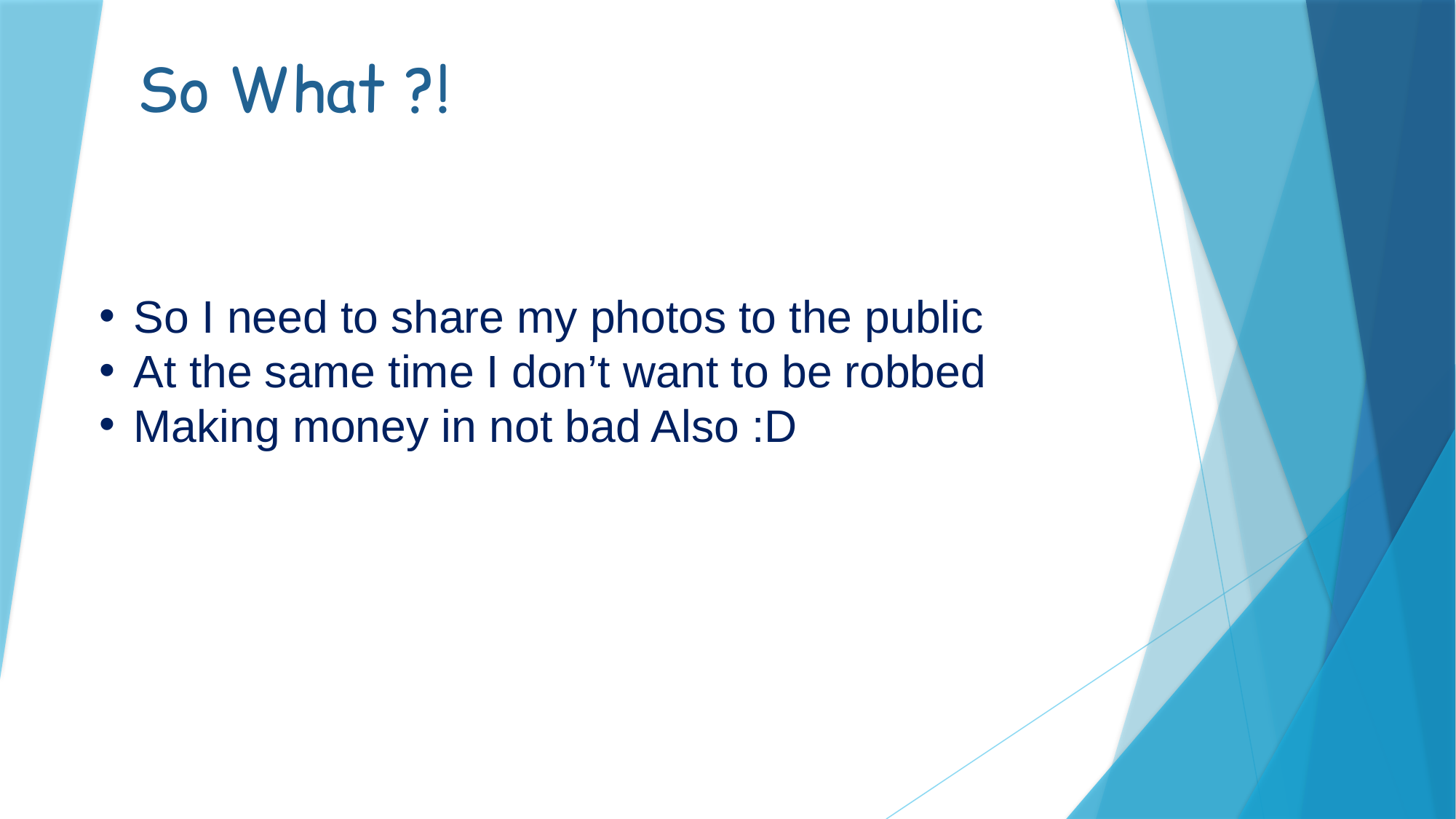

So What ?!
So I need to share my photos to the public
At the same time I don’t want to be robbed
Making money in not bad Also :D